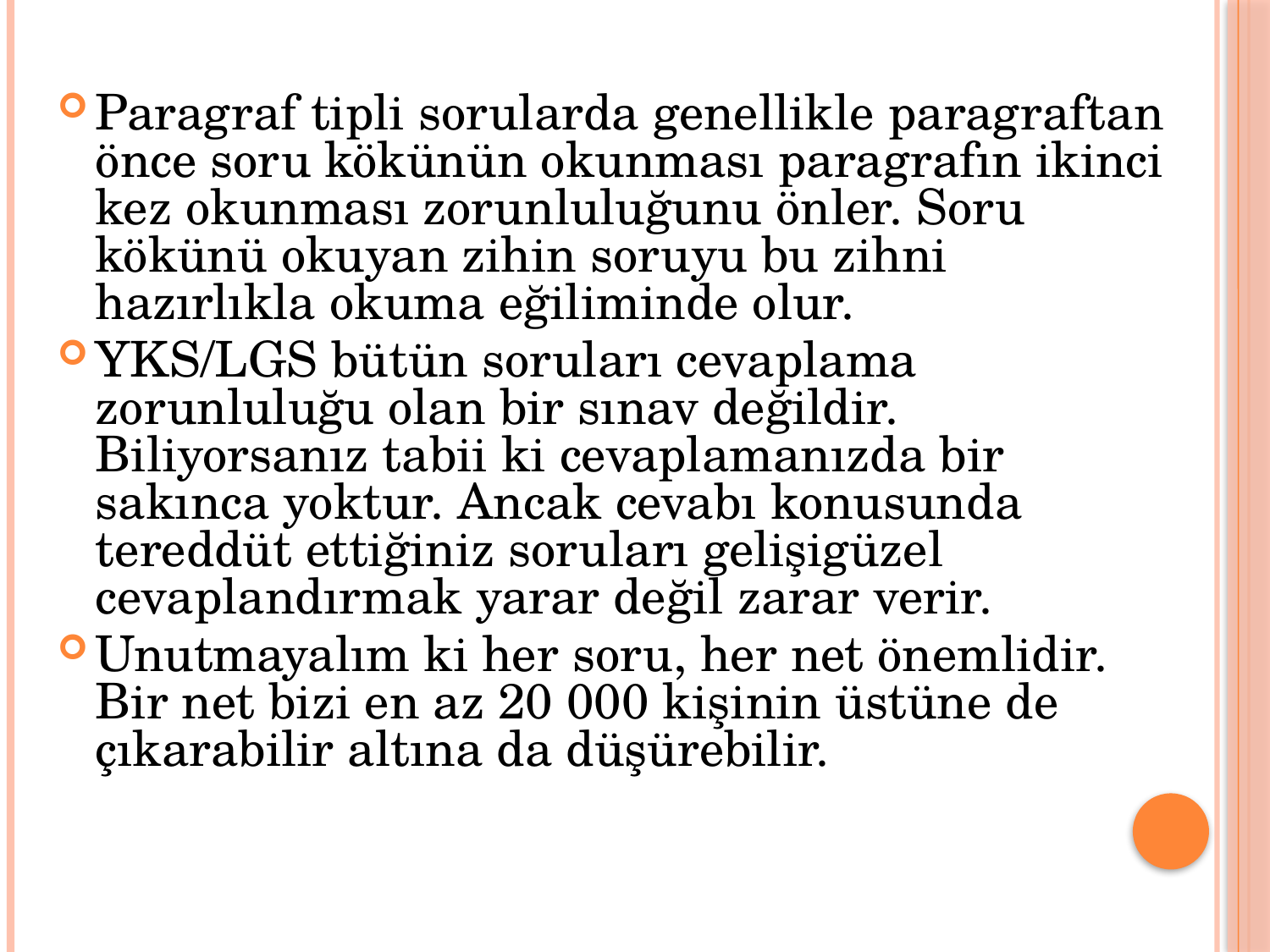

Paragraf tipli sorularda genellikle paragraftan önce soru kökünün okunması paragrafın ikinci kez okunması zorunluluğunu önler. Soru kökünü okuyan zihin soruyu bu zihni hazırlıkla okuma eğiliminde olur.
YKS/LGS bütün soruları cevaplama zorunluluğu olan bir sınav değildir. Biliyorsanız tabii ki cevaplamanızda bir sakınca yoktur. Ancak cevabı konusunda tereddüt ettiğiniz soruları gelişigüzel cevaplandırmak yarar değil zarar verir.
Unutmayalım ki her soru, her net önemlidir. Bir net bizi en az 20 000 kişinin üstüne de çıkarabilir altına da düşürebilir.